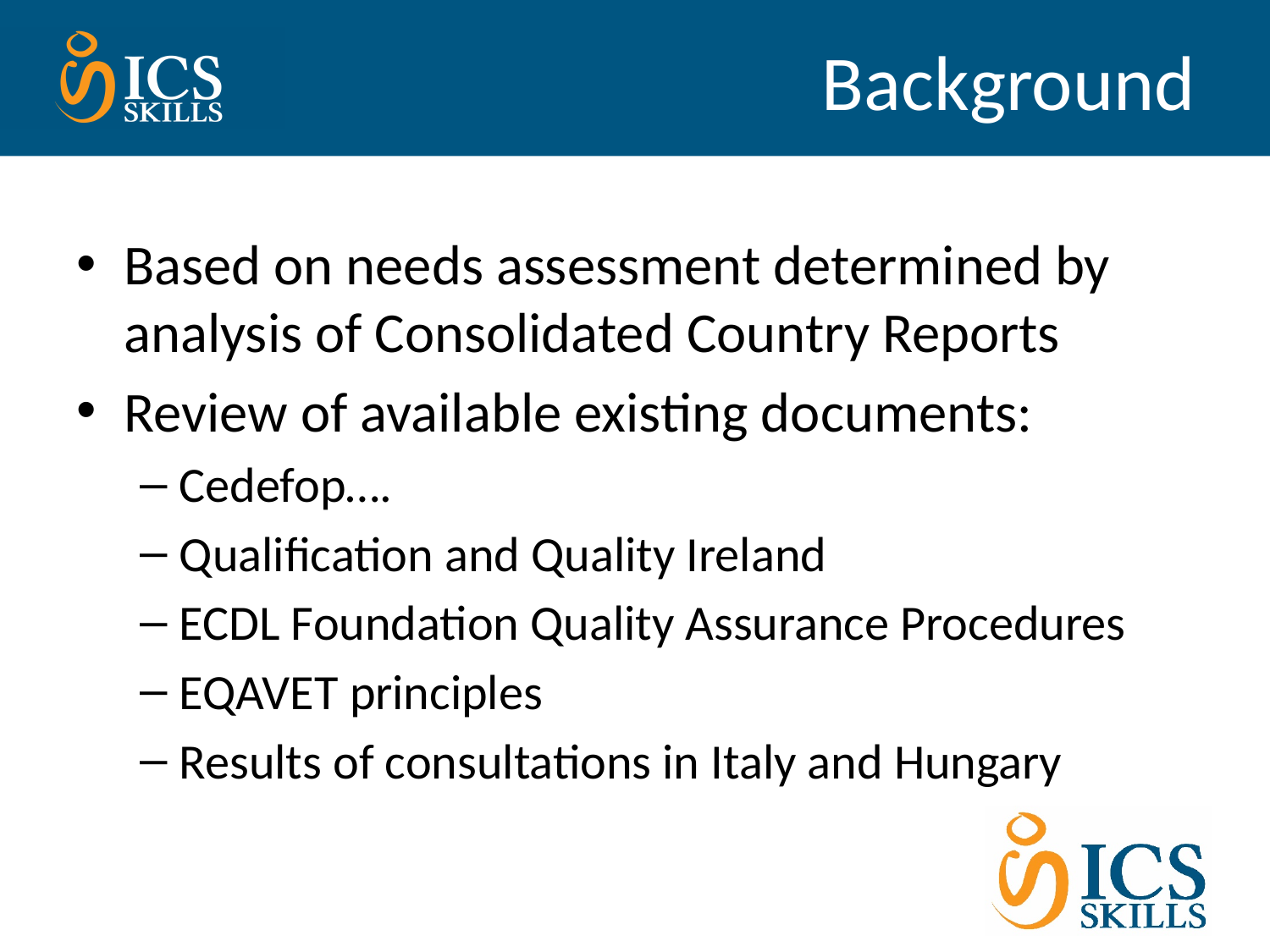

# Background
Based on needs assessment determined by analysis of Consolidated Country Reports
Review of available existing documents:
Cedefop….
Qualification and Quality Ireland
ECDL Foundation Quality Assurance Procedures
EQAVET principles
Results of consultations in Italy and Hungary